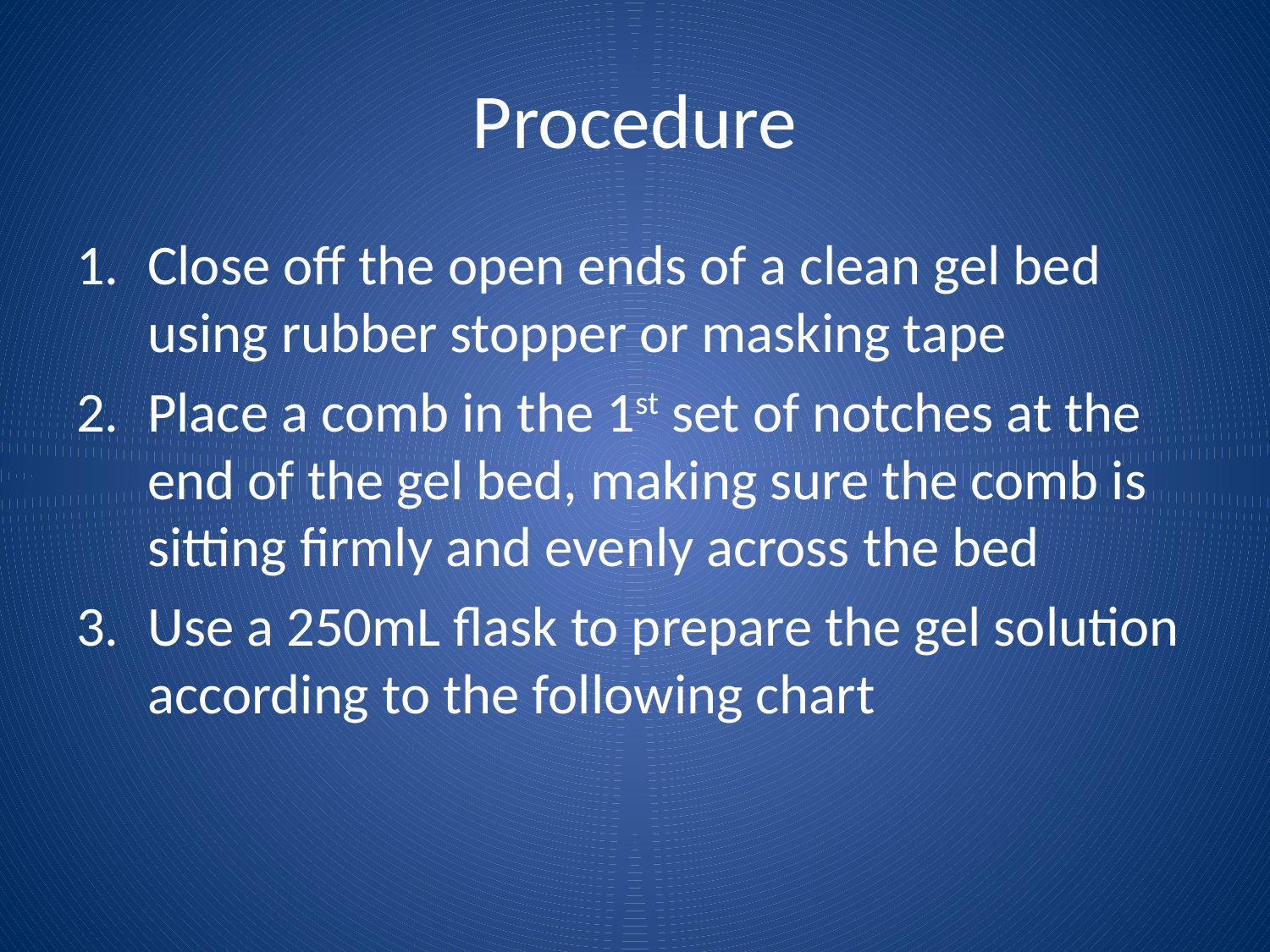

# Procedure
Close off the open ends of a clean gel bed using rubber stopper or masking tape
Place a comb in the 1st set of notches at the end of the gel bed, making sure the comb is sitting firmly and evenly across the bed
Use a 250mL flask to prepare the gel solution according to the following chart